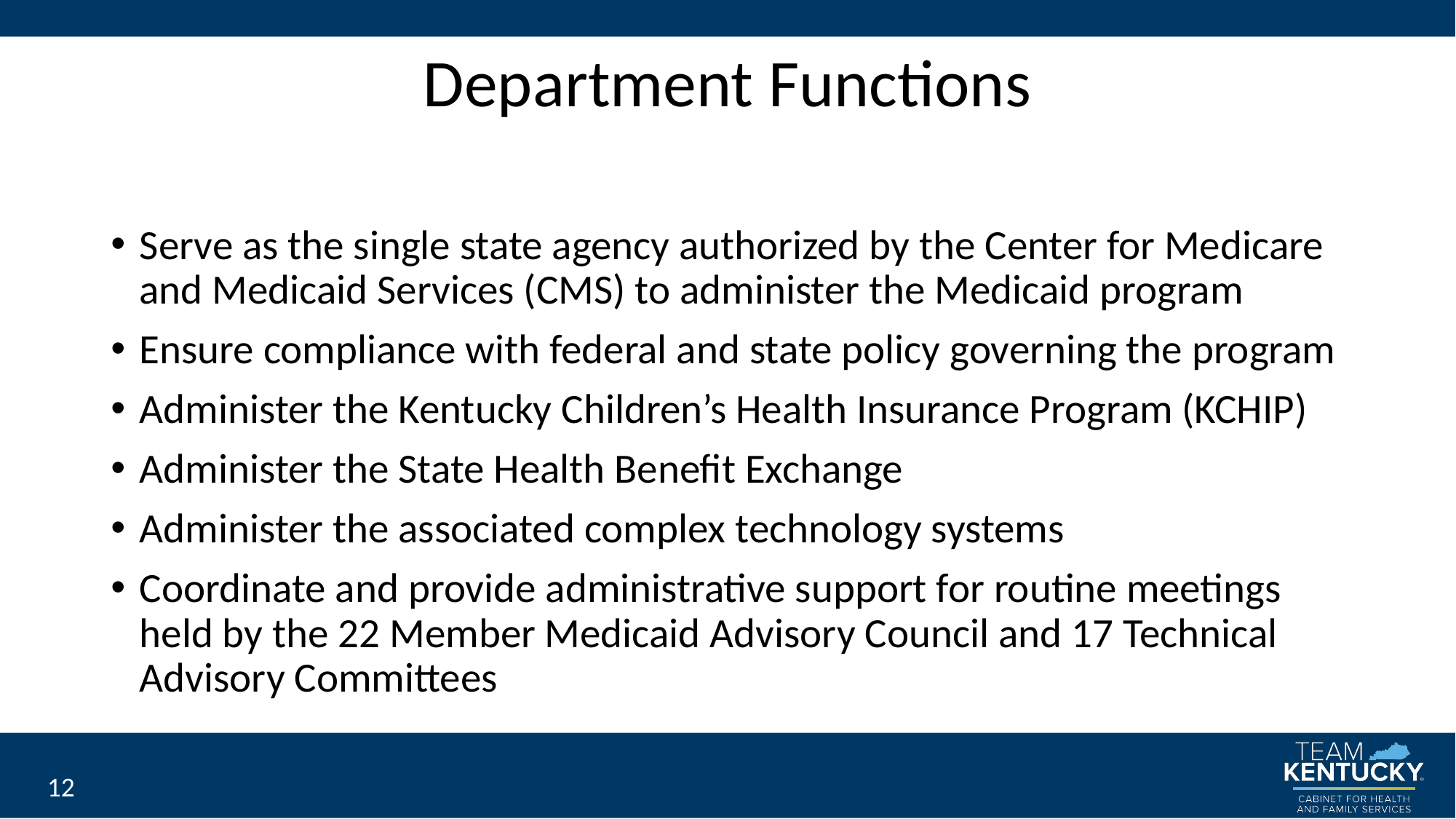

# Department Functions
Serve as the single state agency authorized by the Center for Medicare and Medicaid Services (CMS) to administer the Medicaid program
Ensure compliance with federal and state policy governing the program
Administer the Kentucky Children’s Health Insurance Program (KCHIP)
Administer the State Health Benefit Exchange
Administer the associated complex technology systems
Coordinate and provide administrative support for routine meetings held by the 22 Member Medicaid Advisory Council and 17 Technical Advisory Committees

12